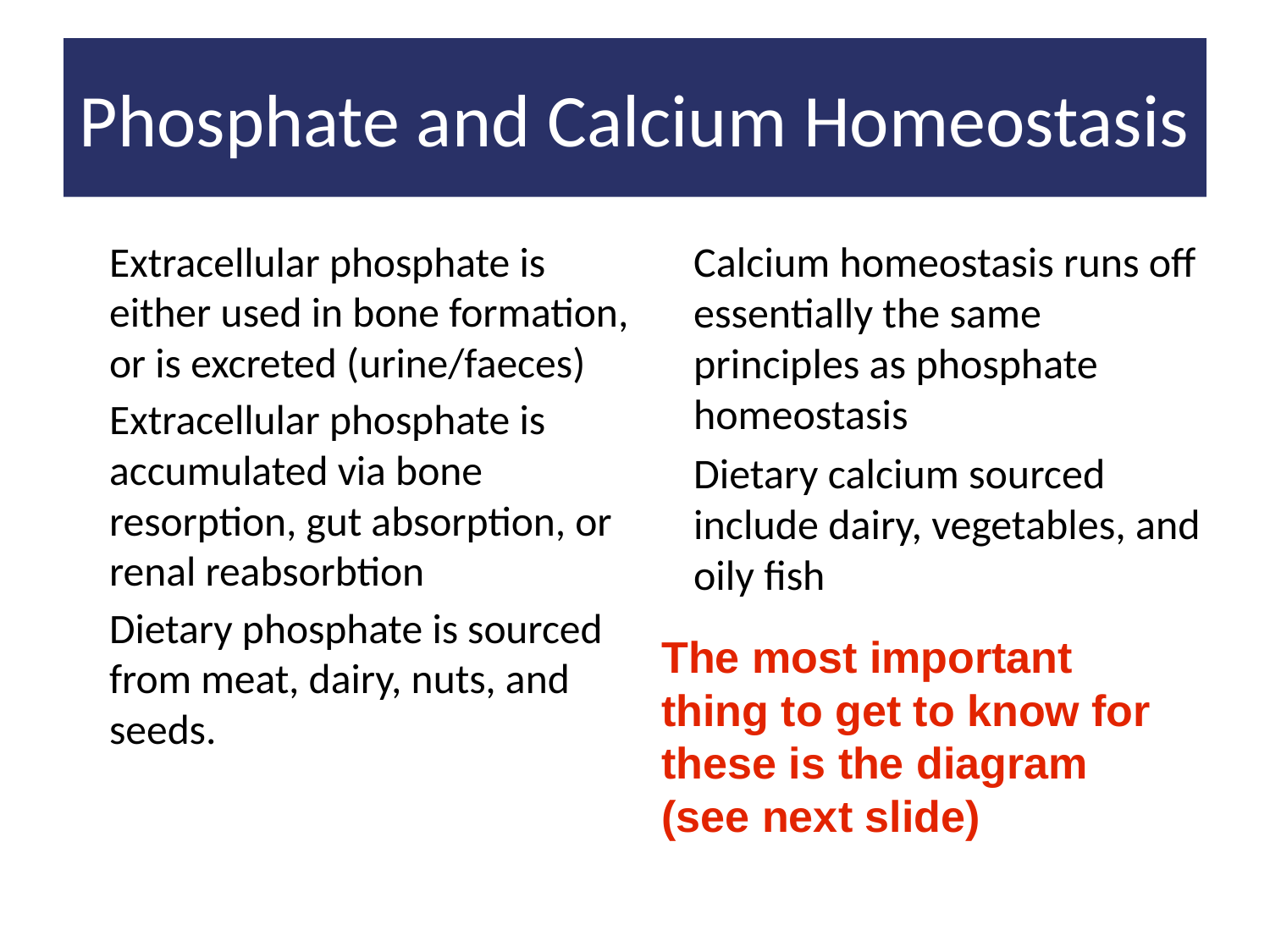

# Phosphate and Calcium Homeostasis
Extracellular phosphate is either used in bone formation, or is excreted (urine/faeces)
Extracellular phosphate is accumulated via bone resorption, gut absorption, or renal reabsorbtion
Dietary phosphate is sourced from meat, dairy, nuts, and seeds.
Calcium homeostasis runs off essentially the same principles as phosphate homeostasis
Dietary calcium sourced include dairy, vegetables, and oily fish
The most important thing to get to know for these is the diagram (see next slide)